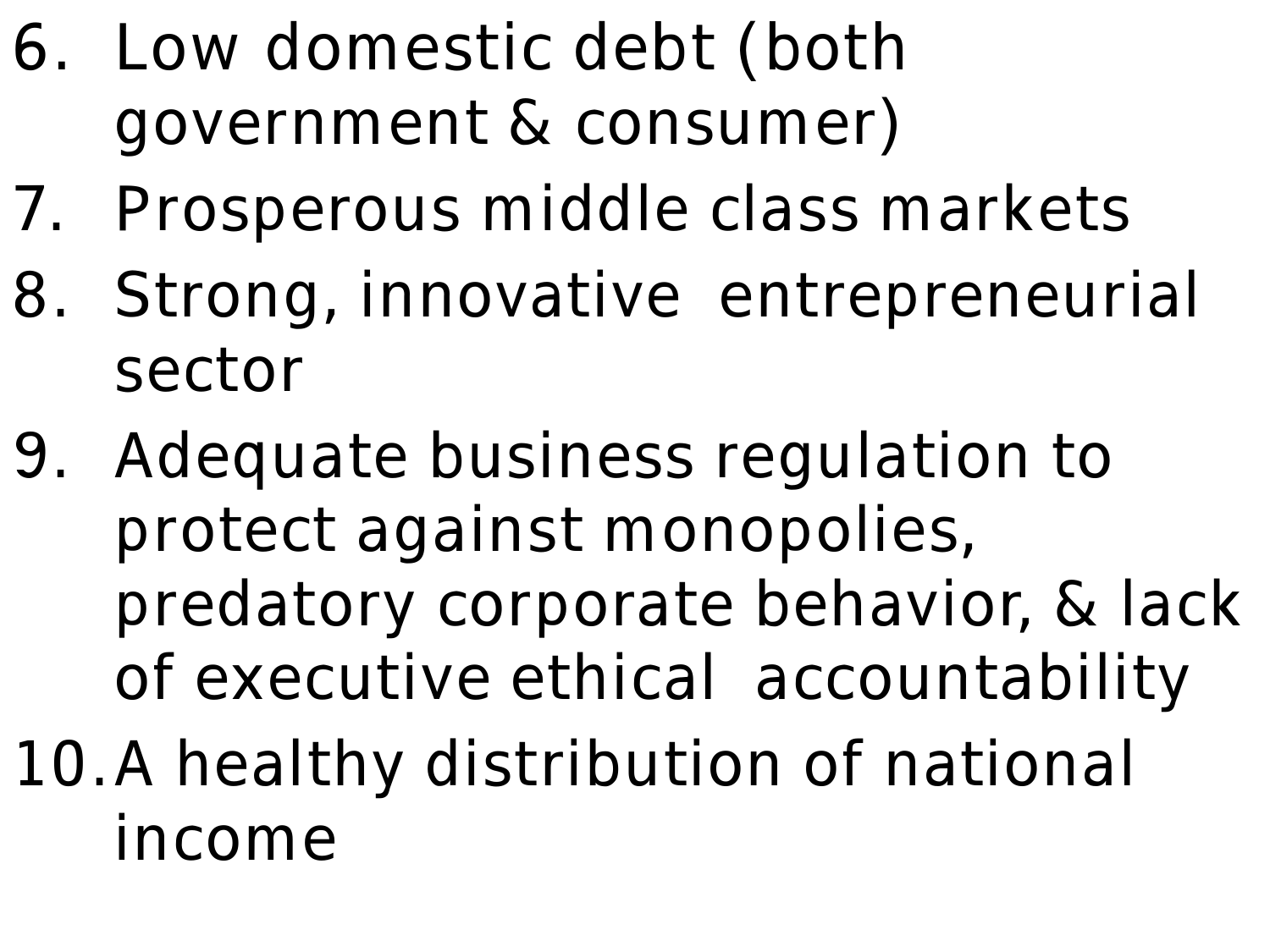

Low domestic debt (both government & consumer)
Prosperous middle class markets
Strong, innovative  entrepreneurial  sector
Adequate business regulation to protect against monopolies, predatory corporate behavior, & lack of executive ethical  accountability
A healthy distribution of national income